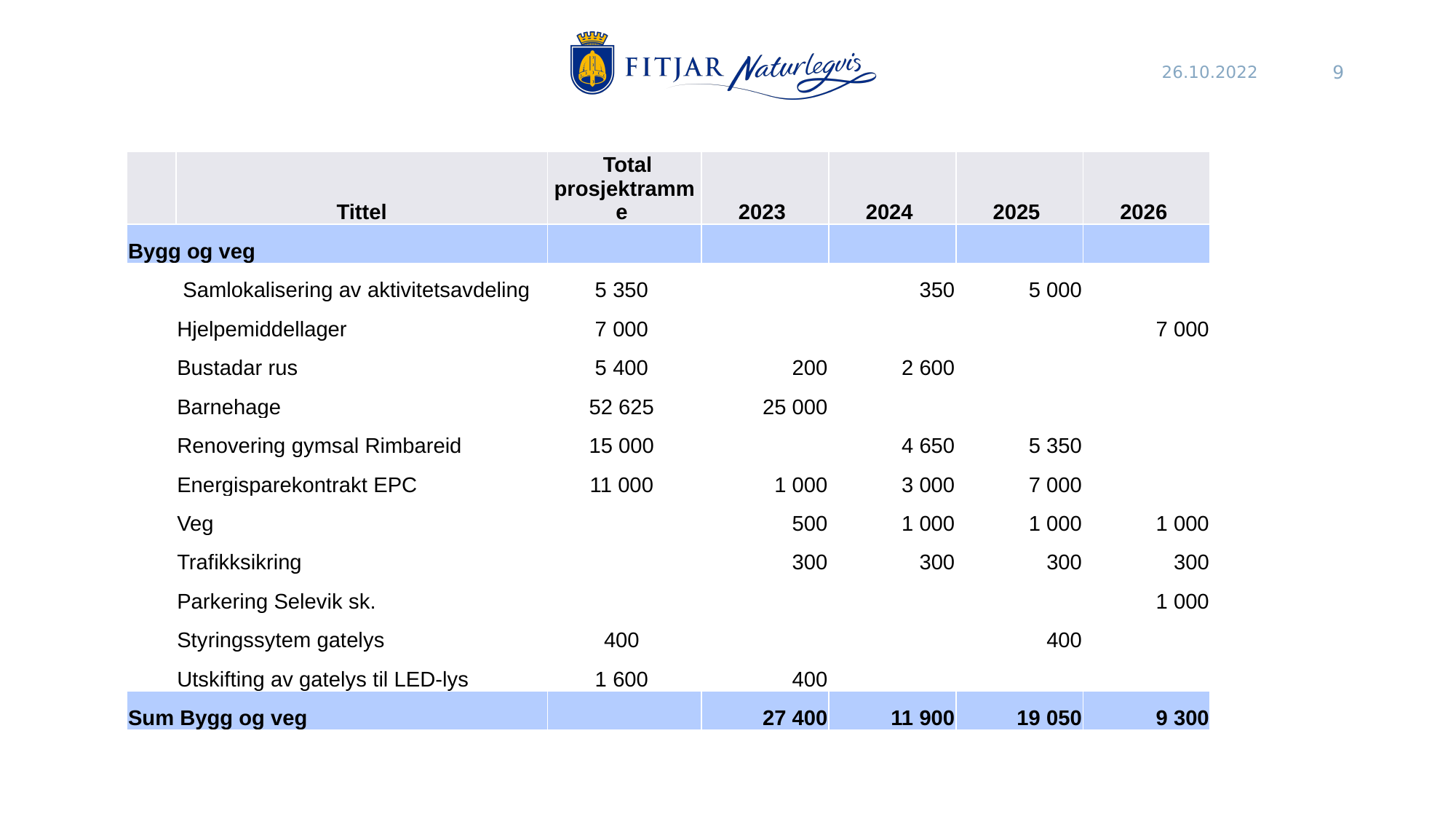

26.10.2022
9
|  | Tittel | Total prosjektramme | 2023 | 2024 | 2025 | 2026 |
| --- | --- | --- | --- | --- | --- | --- |
| Bygg og veg |  |  |  |  |  |  |
|  | Samlokalisering av aktivitetsavdeling | 5 350 |  | 350 | 5 000 |  |
|  | Hjelpemiddellager | 7 000 |  |  |  | 7 000 |
|  | Bustadar rus | 5 400 | 200 | 2 600 |  |  |
|  | Barnehage | 52 625 | 25 000 |  |  |  |
|  | Renovering gymsal Rimbareid | 15 000 |  | 4 650 | 5 350 |  |
|  | Energisparekontrakt EPC | 11 000 | 1 000 | 3 000 | 7 000 |  |
|  | Veg |  | 500 | 1 000 | 1 000 | 1 000 |
|  | Trafikksikring |  | 300 | 300 | 300 | 300 |
|  | Parkering Selevik sk. |  |  |  |  | 1 000 |
|  | Styringssytem gatelys | 400 |  |  | 400 |  |
|  | Utskifting av gatelys til LED-lys | 1 600 | 400 |  |  |  |
| Sum Bygg og veg |  |  | 27 400 | 11 900 | 19 050 | 9 300 |